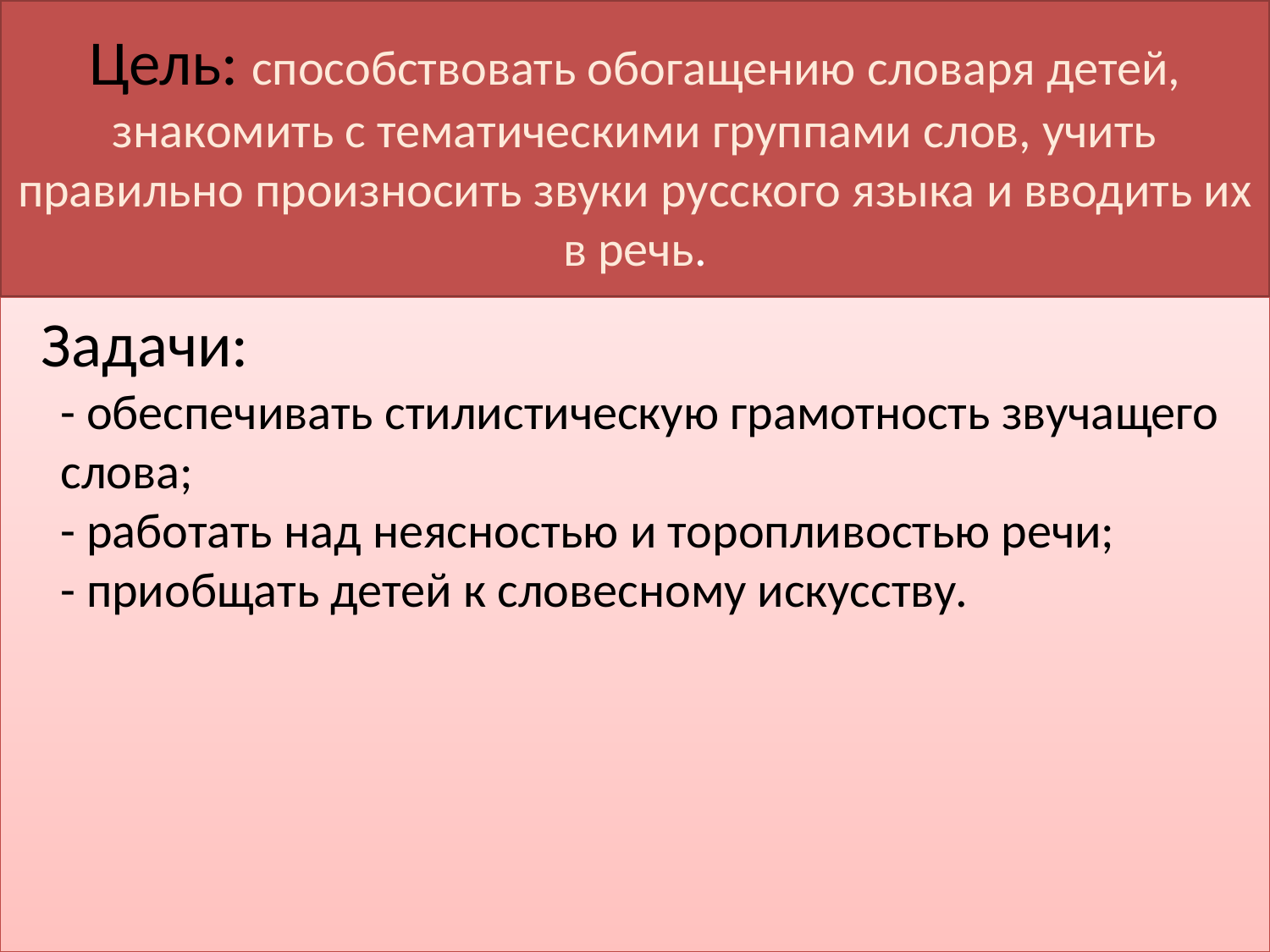

# Цель: способствовать обогащению словаря детей, знакомить с тематическими группами слов, учить правильно произносить звуки русского языка и вводить их в речь.
  Задачи:
- обеспечивать стилистическую грамотность звучащего слова;
- работать над неясностью и торопливостью речи;
- приобщать детей к словесному искусству.